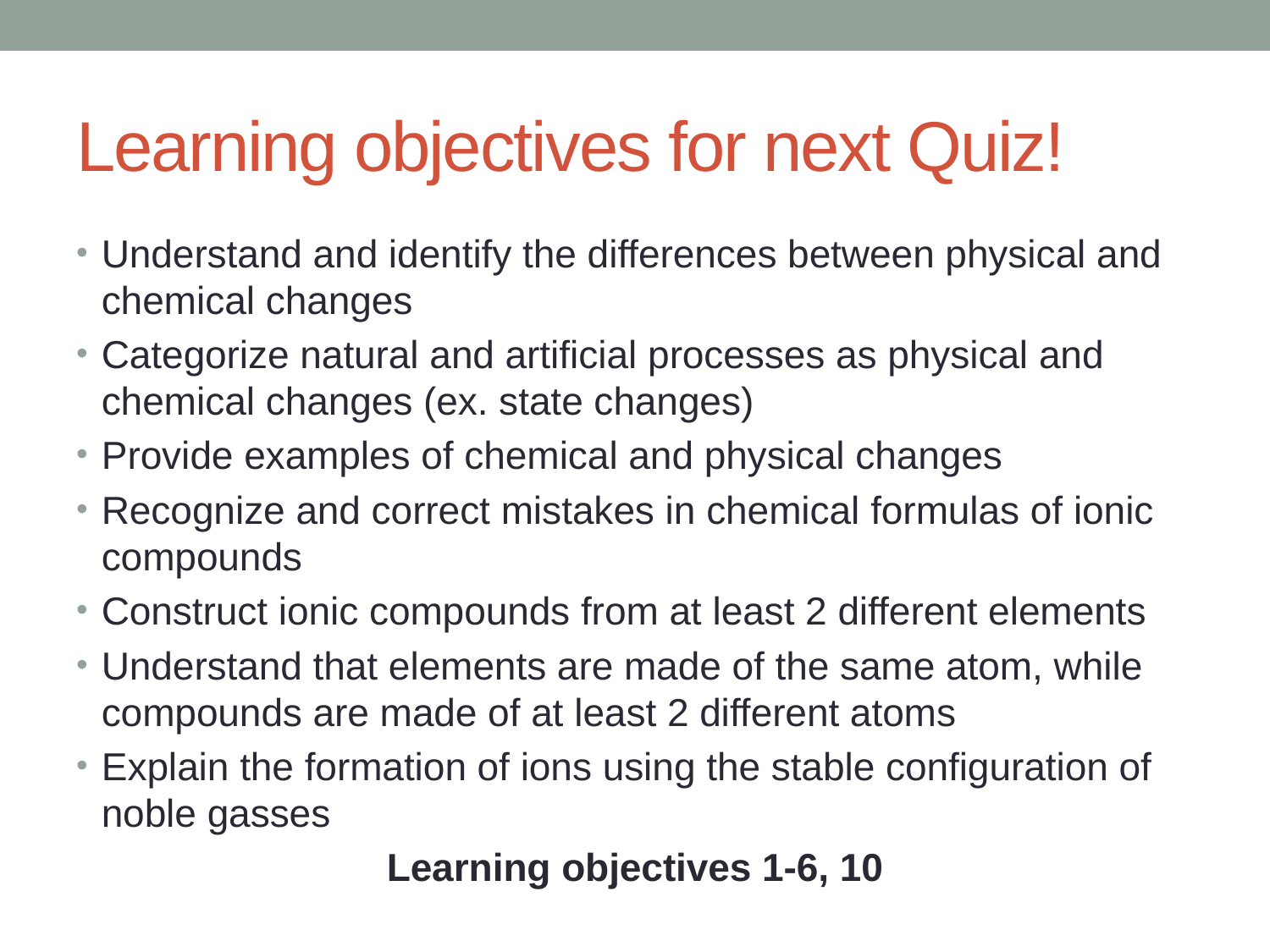

# Learning objectives for next Quiz!
Understand and identify the differences between physical and chemical changes
Categorize natural and artificial processes as physical and chemical changes (ex. state changes)
Provide examples of chemical and physical changes
Recognize and correct mistakes in chemical formulas of ionic compounds
Construct ionic compounds from at least 2 different elements
Understand that elements are made of the same atom, while compounds are made of at least 2 different atoms
Explain the formation of ions using the stable configuration of noble gasses
Learning objectives 1-6, 10